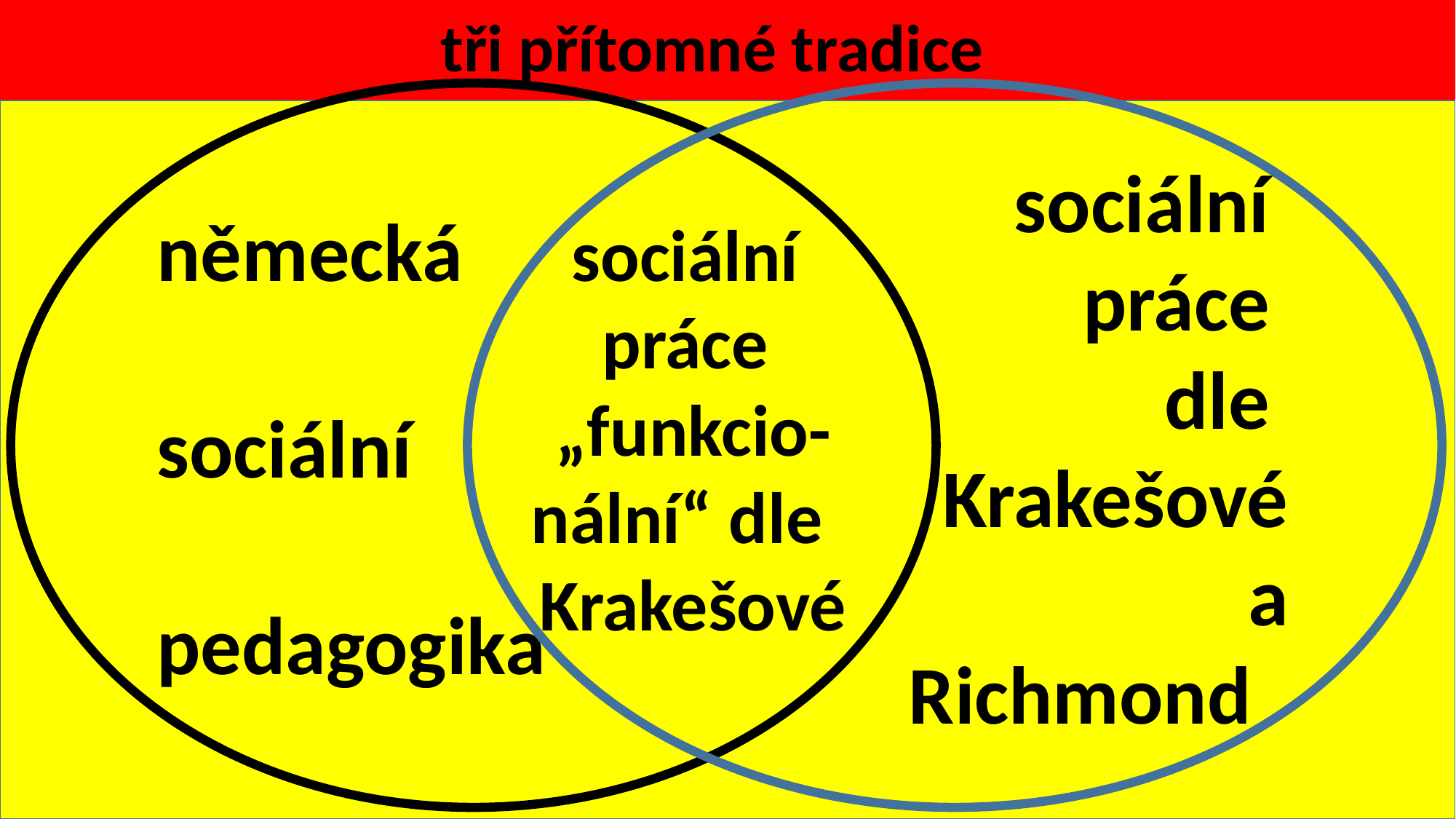

# tři přítomné tradice
německá

sociální

pedagogika
sociální
práce
dle
Krakešové
a
 Richmond

sociální
práce
„funkcio-nální“ dle
Krakešové